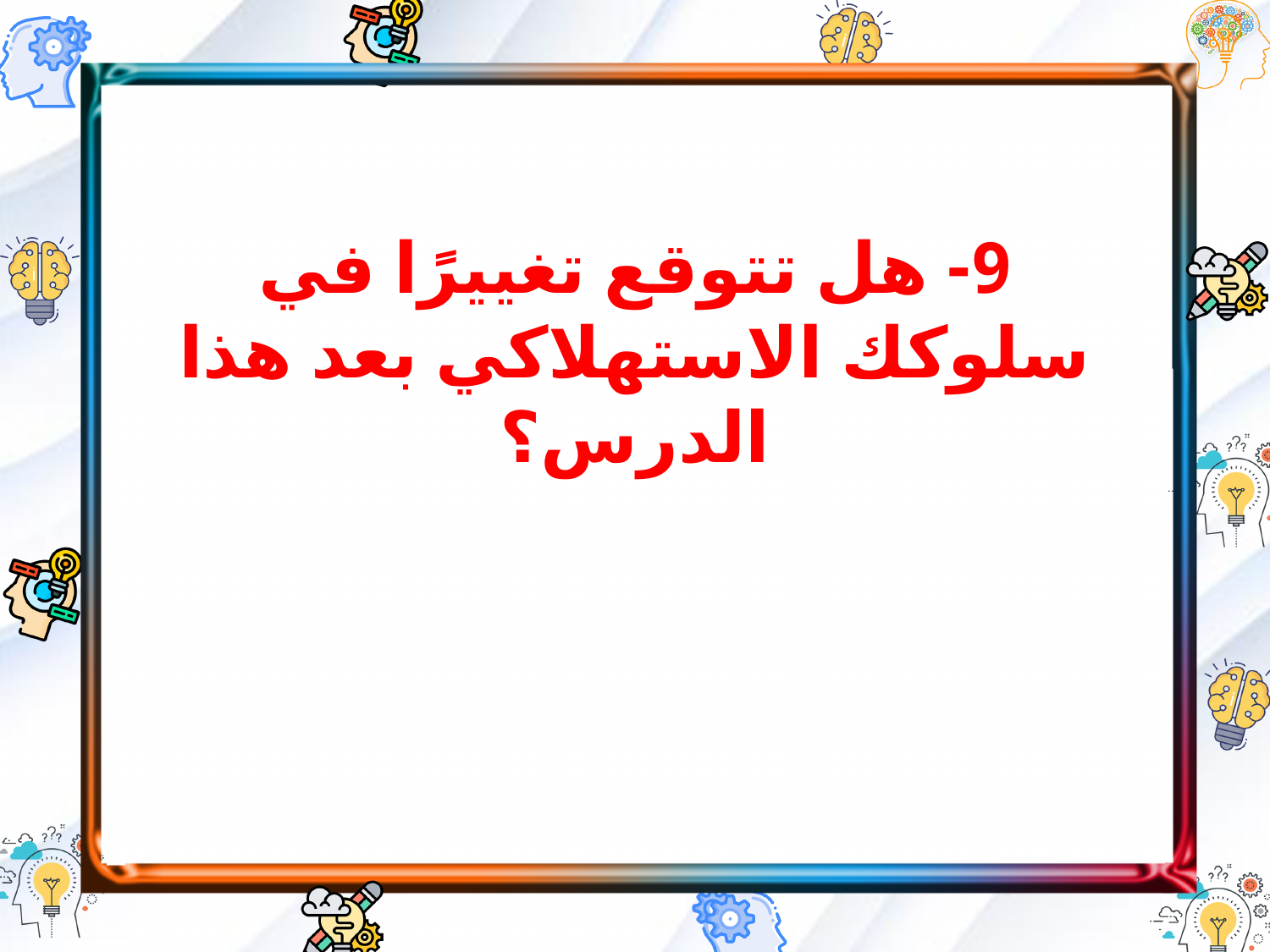

9- هل تتوقع تغييرًا في سلوكك الاستهلاكي بعد هذا الدرس؟